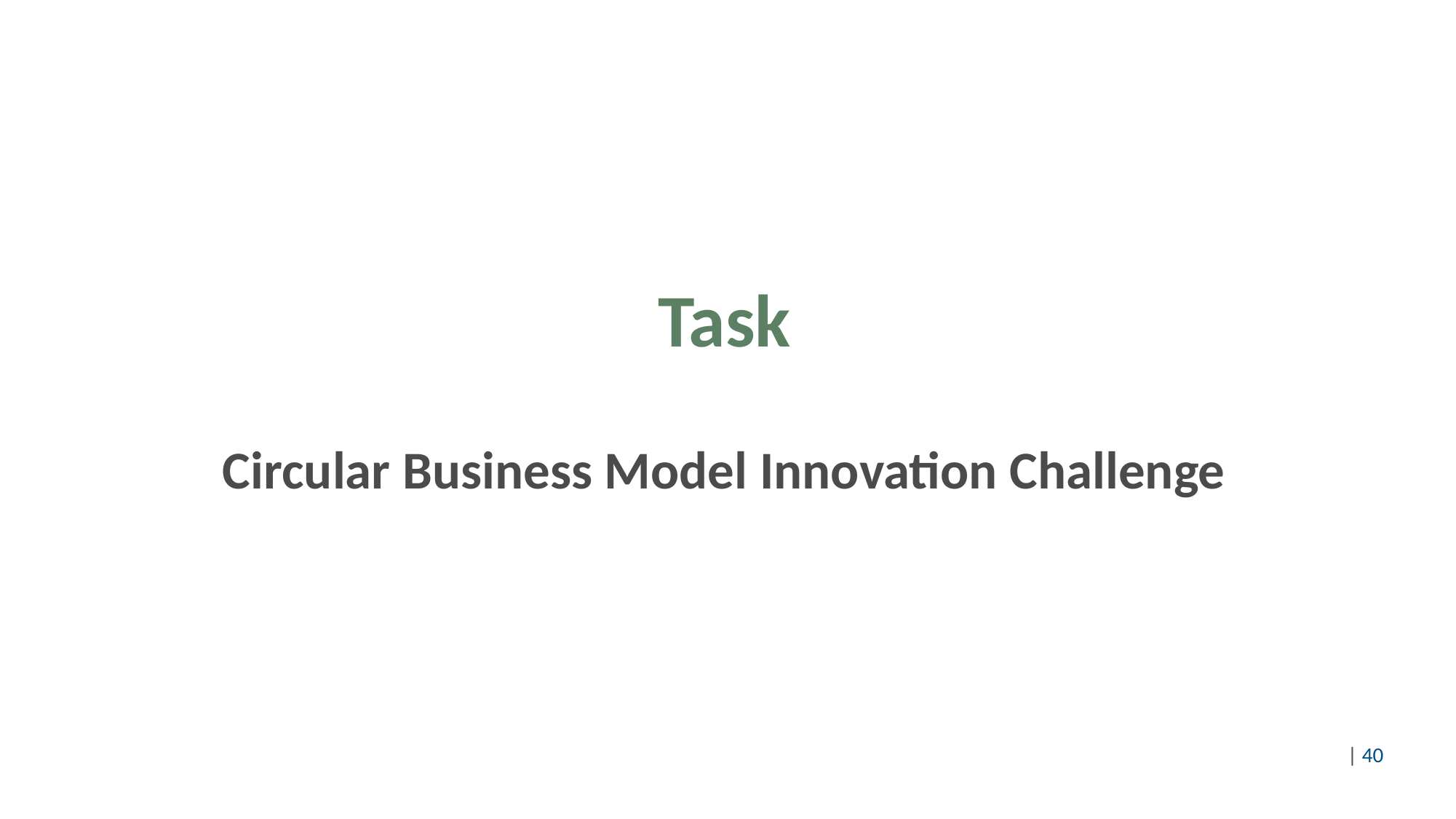

# Task Circular Business Model Innovation Challenge
©Pixabay